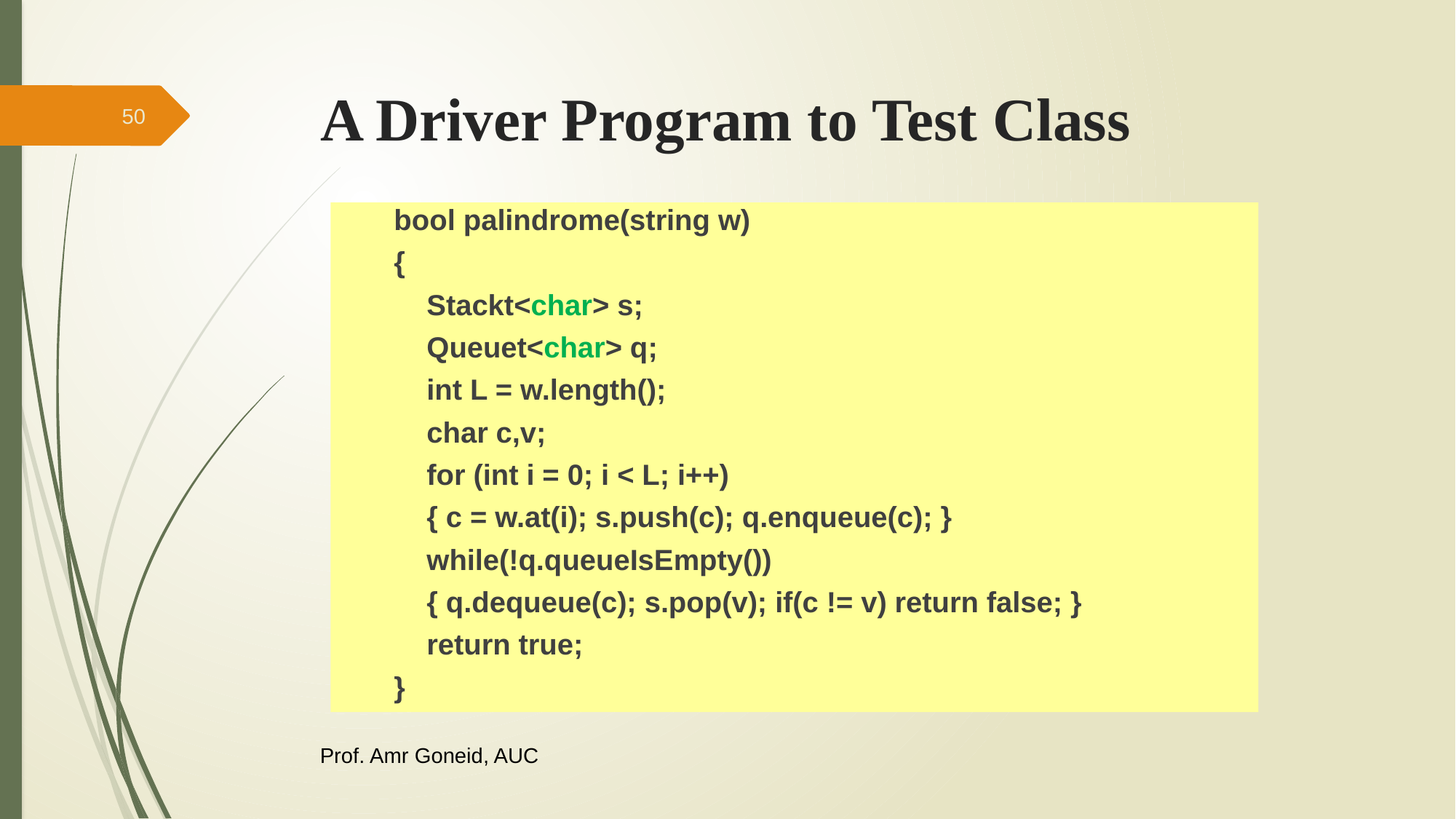

# A Driver Program to Test Class
50
bool palindrome(string w)
{
	Stackt<char> s;
	Queuet<char> q;
	int L = w.length();
	char c,v;
	for (int i = 0; i < L; i++)
	{ c = w.at(i); s.push(c); q.enqueue(c); }
	while(!q.queueIsEmpty())
	{ q.dequeue(c); s.pop(v); if(c != v) return false; }
	return true;
}
Prof. Amr Goneid, AUC